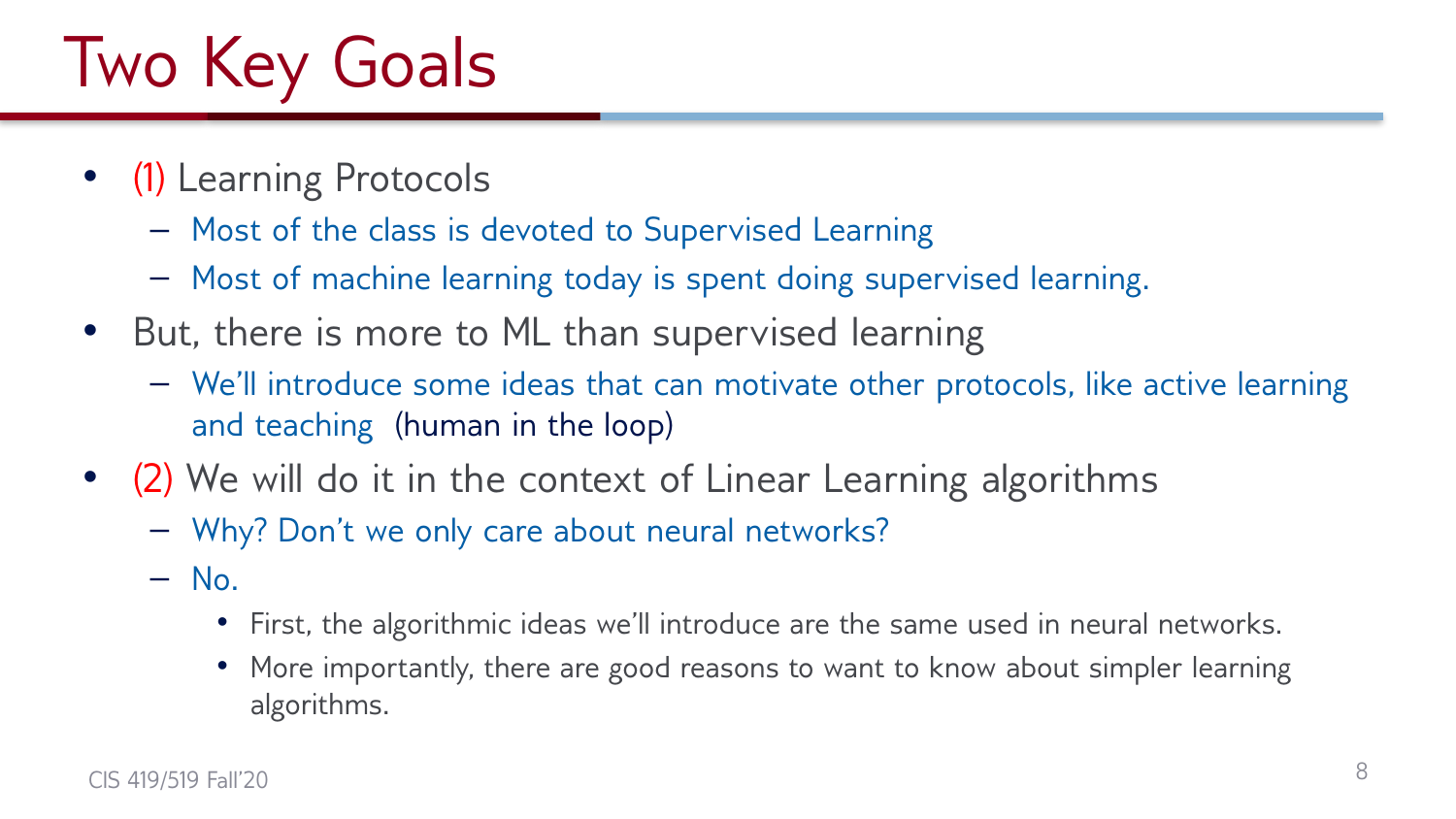

# Two Key Goals
(1) Learning Protocols
Most of the class is devoted to Supervised Learning
Most of machine learning today is spent doing supervised learning.
But, there is more to ML than supervised learning
We’ll introduce some ideas that can motivate other protocols, like active learning and teaching  (human in the loop)
(2) We will do it in the context of Linear Learning algorithms
Why? Don’t we only care about neural networks?
No.
First, the algorithmic ideas we’ll introduce are the same used in neural networks.
More importantly, there are good reasons to want to know about simpler learning algorithms.
8